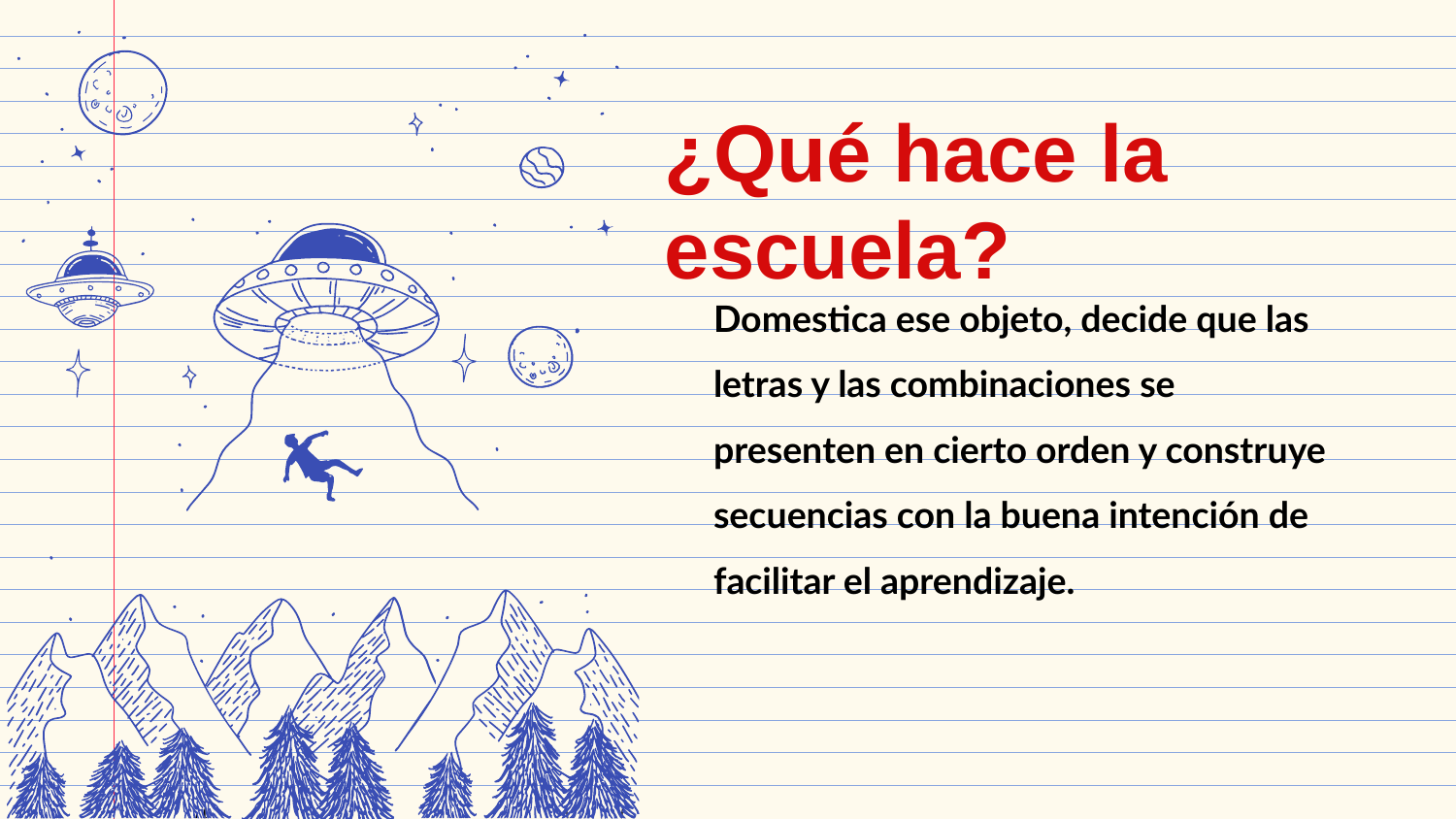

# ¿Qué hace la escuela?
Domestica ese objeto, decide que las letras y las combinaciones se presenten en cierto orden y construye secuencias con la buena intención de facilitar el aprendizaje.